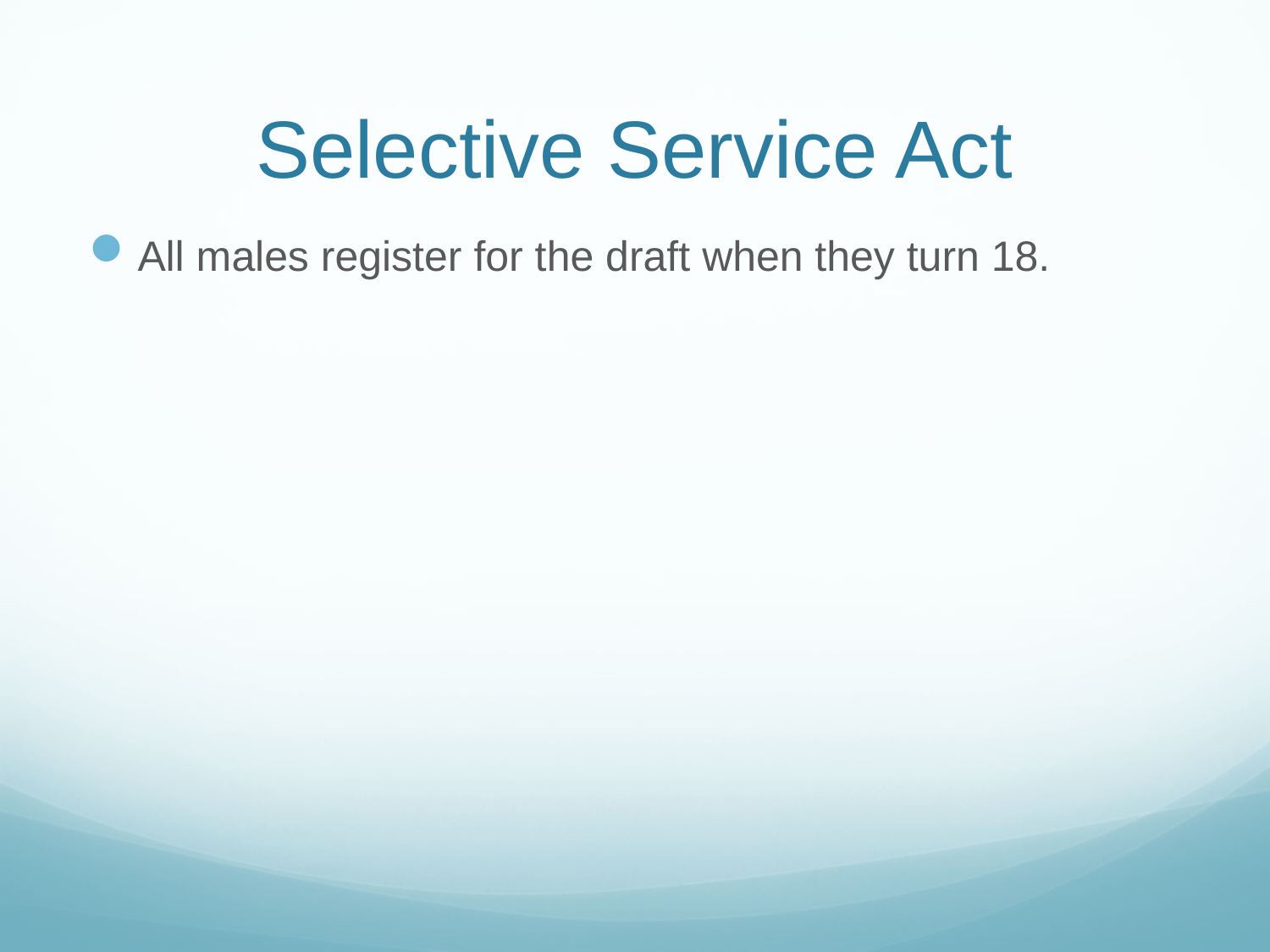

# Selective Service Act
All males register for the draft when they turn 18.